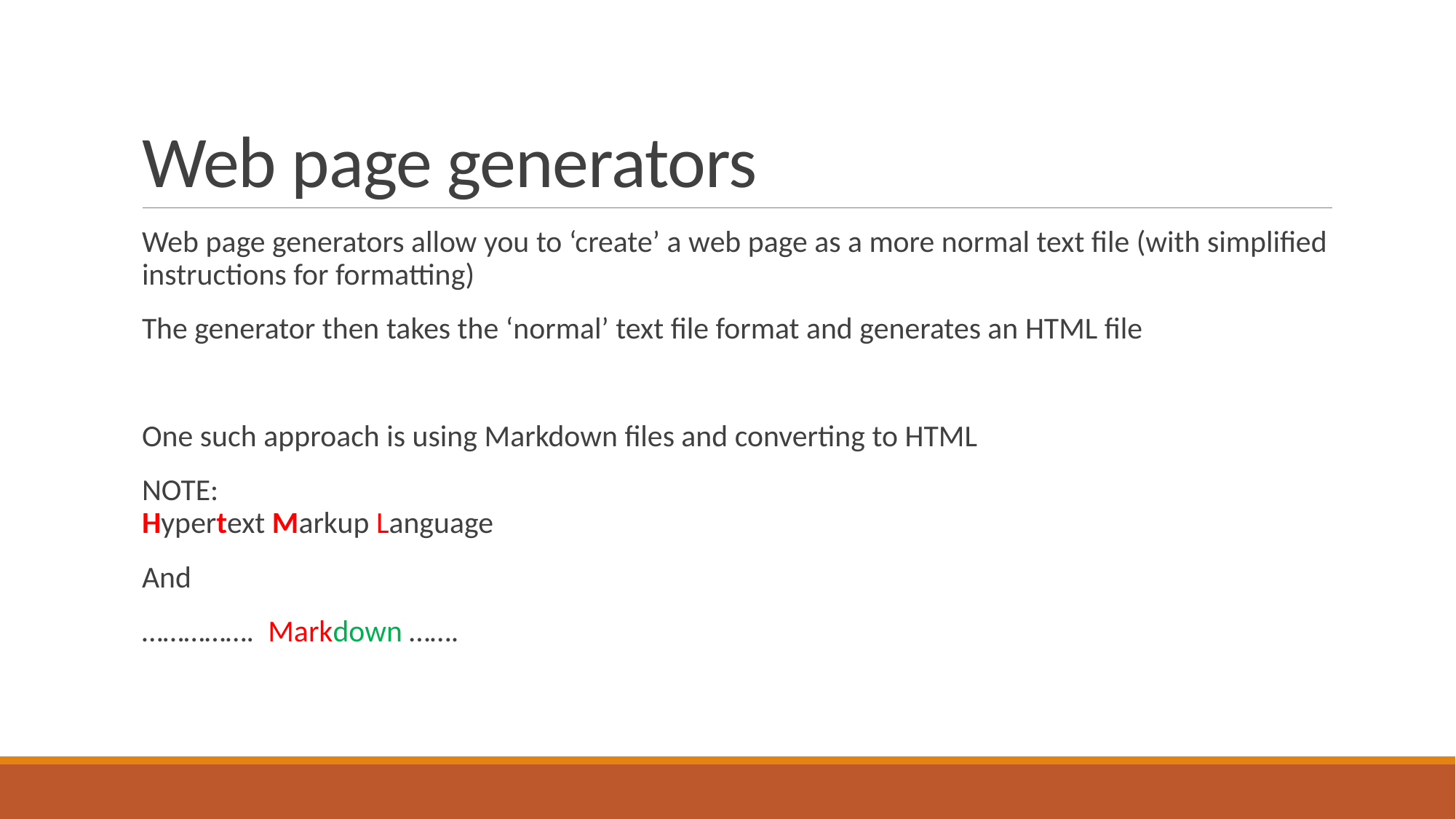

# Web page generators
Web page generators allow you to ‘create’ a web page as a more normal text file (with simplified instructions for formatting)
The generator then takes the ‘normal’ text file format and generates an HTML file

One such approach is using Markdown files and converting to HTML
NOTE:
Hypertext Markup Language
And
…………….  Markdown …….